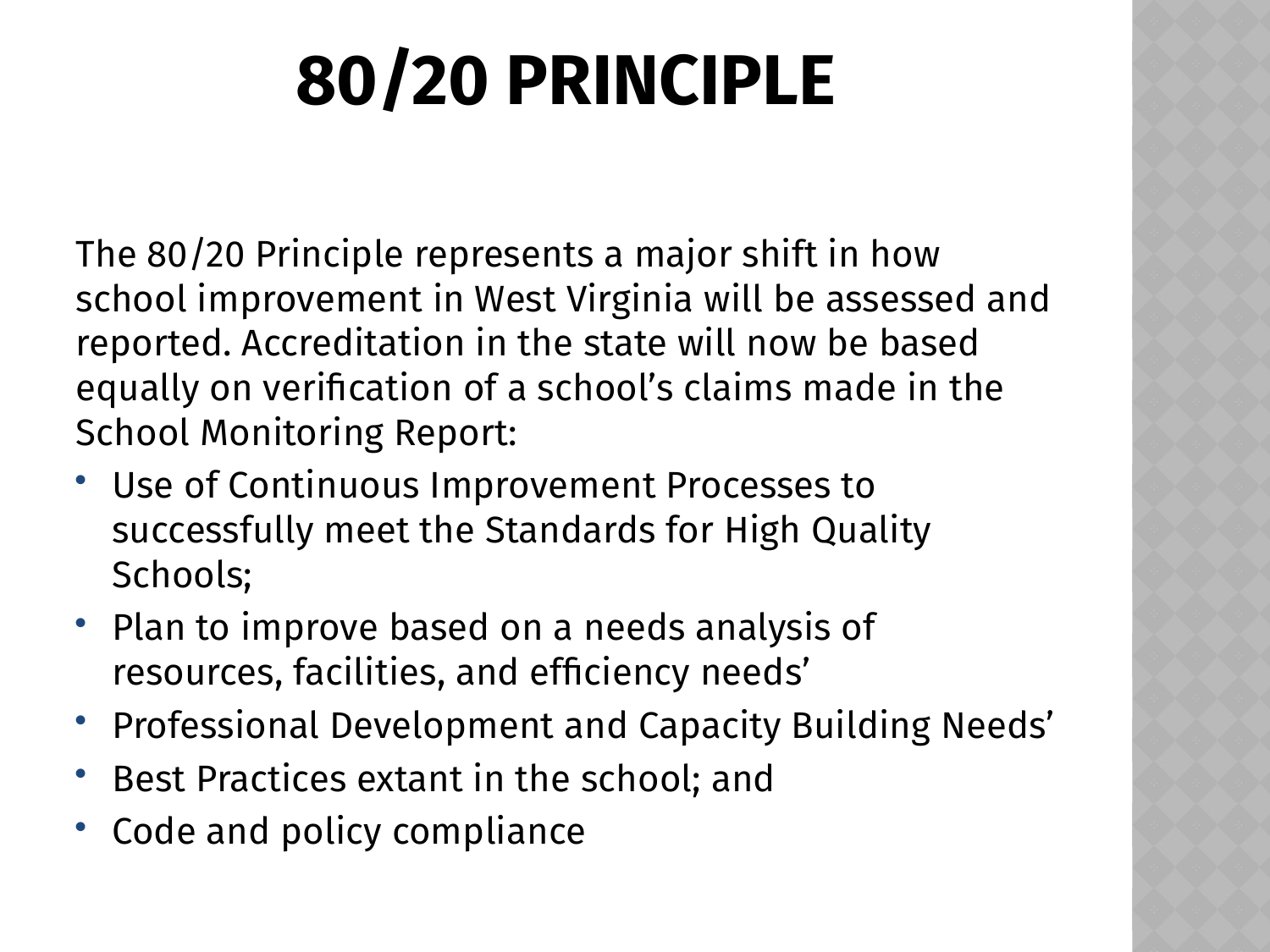

# 80/20 Principle
The 80/20 Principle represents a major shift in how school improvement in West Virginia will be assessed and reported. Accreditation in the state will now be based equally on verification of a school’s claims made in the School Monitoring Report:
Use of Continuous Improvement Processes to successfully meet the Standards for High Quality Schools;
Plan to improve based on a needs analysis of resources, facilities, and efficiency needs’
Professional Development and Capacity Building Needs’
Best Practices extant in the school; and
Code and policy compliance